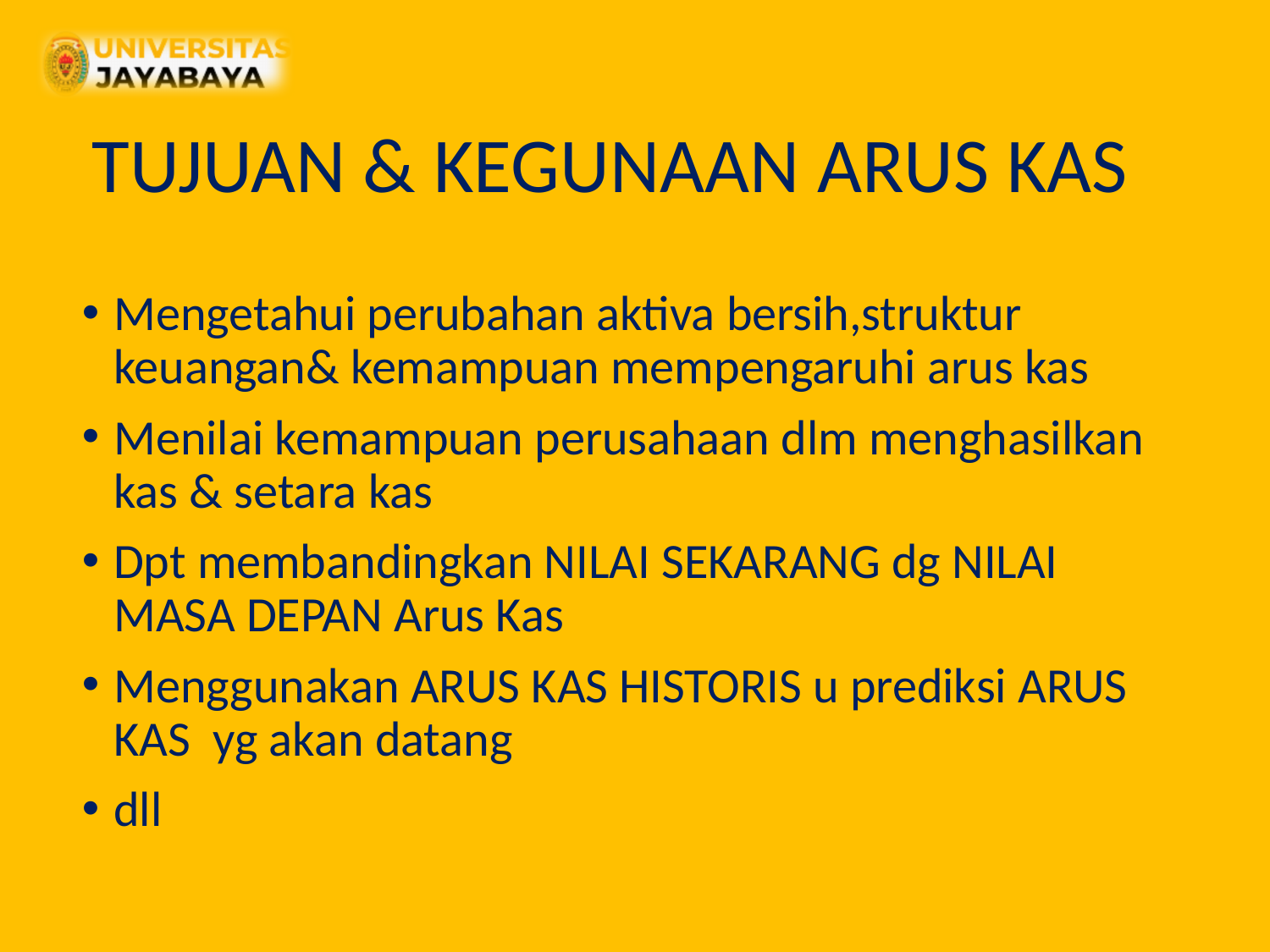

# TUJUAN & KEGUNAAN ARUS KAS
Mengetahui perubahan aktiva bersih,struktur keuangan& kemampuan mempengaruhi arus kas
Menilai kemampuan perusahaan dlm menghasilkan kas & setara kas
Dpt membandingkan NILAI SEKARANG dg NILAI MASA DEPAN Arus Kas
Menggunakan ARUS KAS HISTORIS u prediksi ARUS KAS  yg akan datang
dll